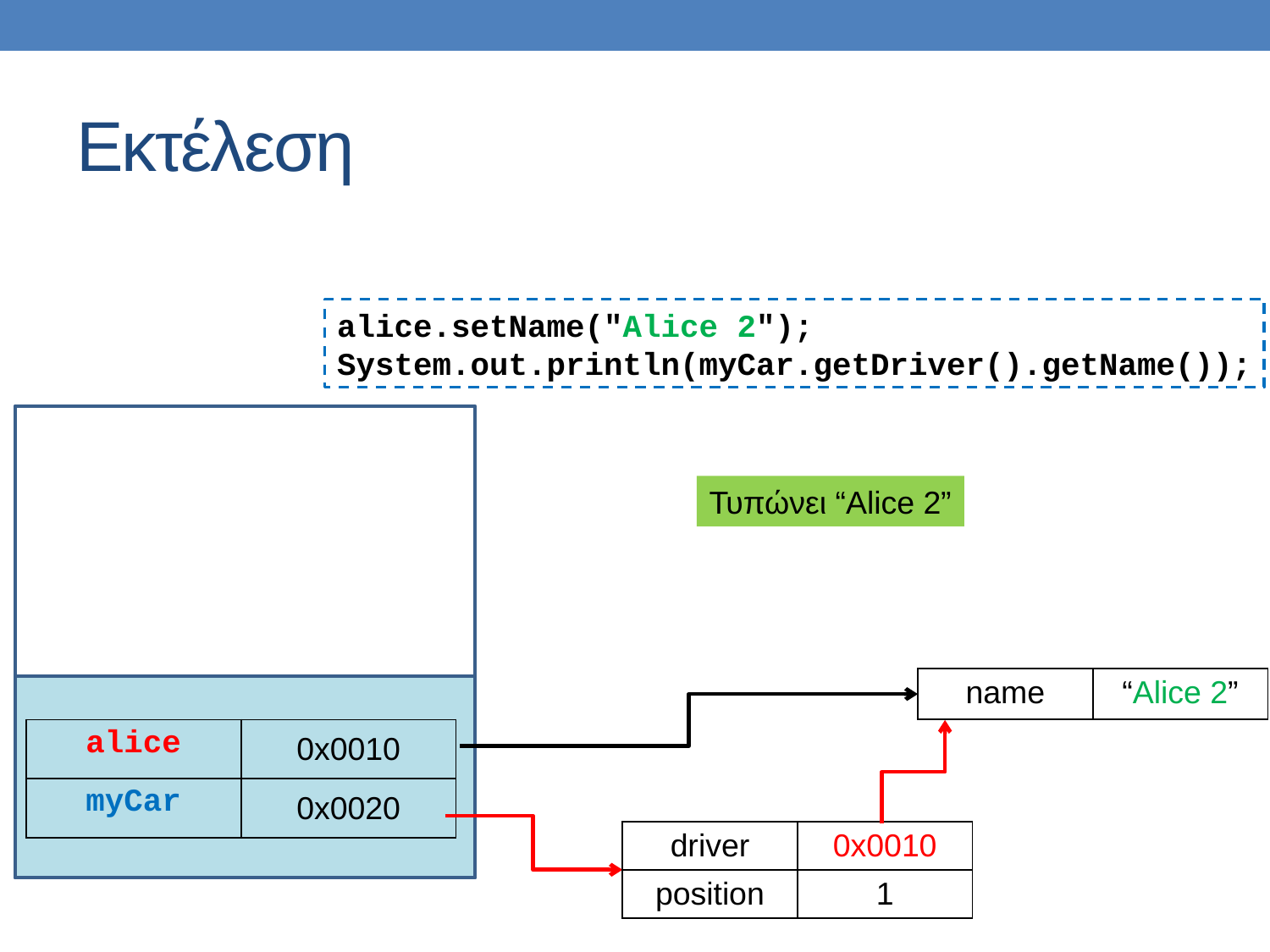

# Εκτέλεση
alice.setName("Alice 2");
System.out.println(myCar.getDriver().getName());

Τυπώνει “Alice 2”
| name | “Alice 2” |
| --- | --- |

| alice | 0x0010 |
| --- | --- |
| myCar | 0x0020 |
| driver | 0x0010 |
| --- | --- |
| position | 1 |